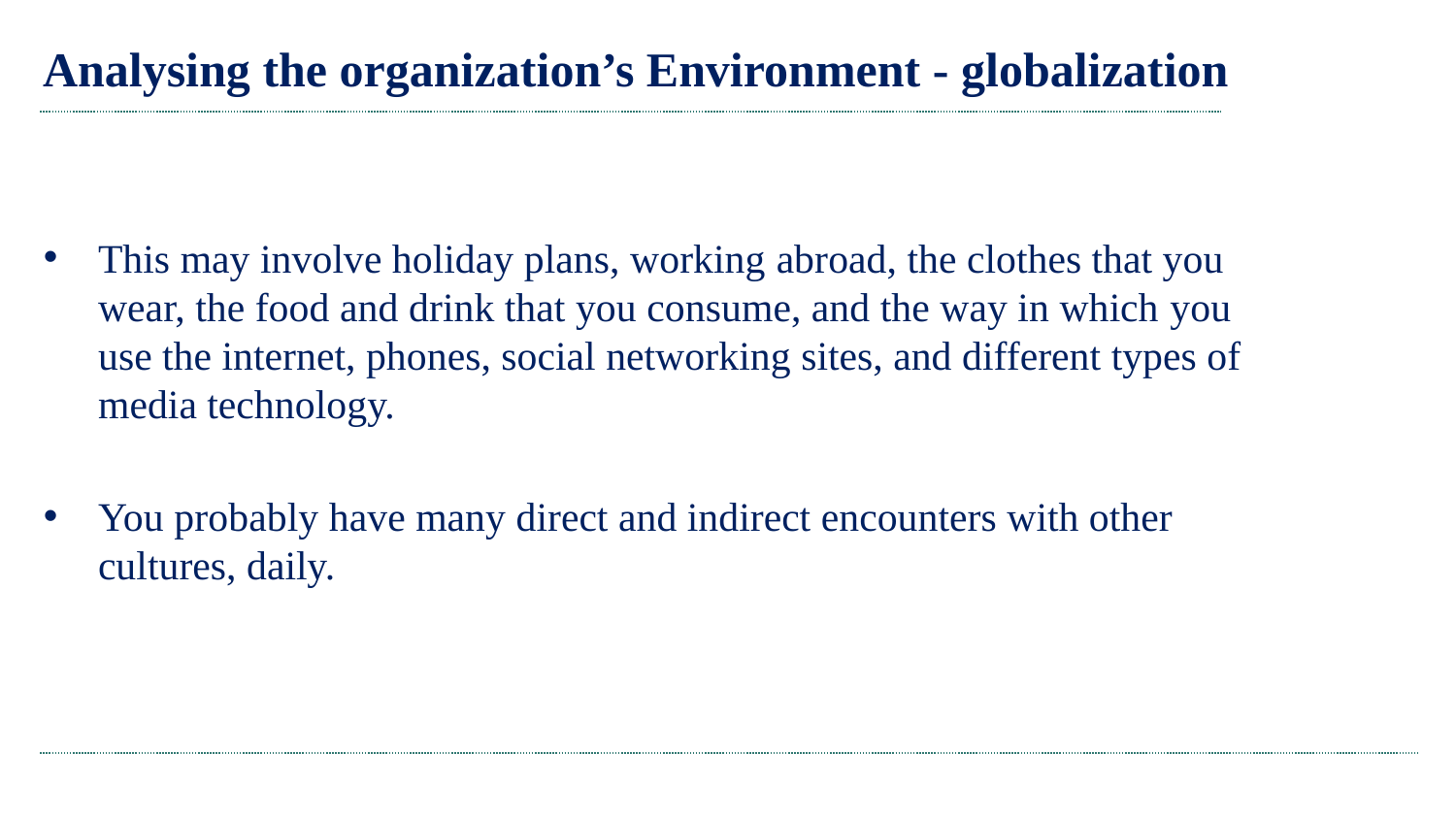

# Analysing the organization’s Environment - globalization

This may involve holiday plans, working abroad, the clothes that you wear, the food and drink that you consume, and the way in which you use the internet, phones, social networking sites, and different types of media technology.

You probably have many direct and indirect encounters with other cultures, daily.